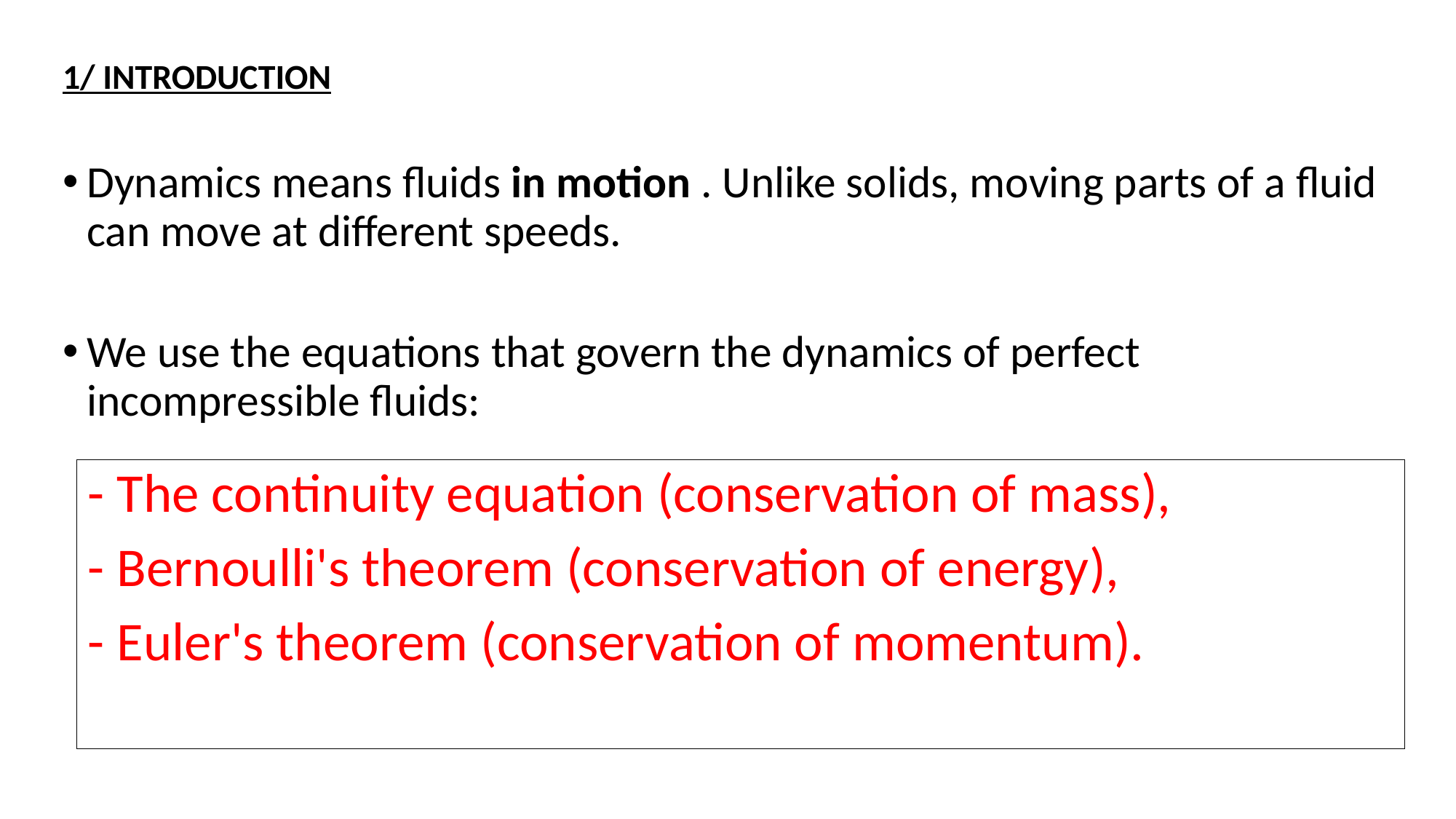

1/ INTRODUCTION

Dynamics means fluids in motion . Unlike solids, moving parts of a fluid can move at different speeds.

We use the equations that govern the dynamics of perfect incompressible fluids:
- The continuity equation (conservation of mass),
- Bernoulli's theorem (conservation of energy),
- Euler's theorem (conservation of momentum).